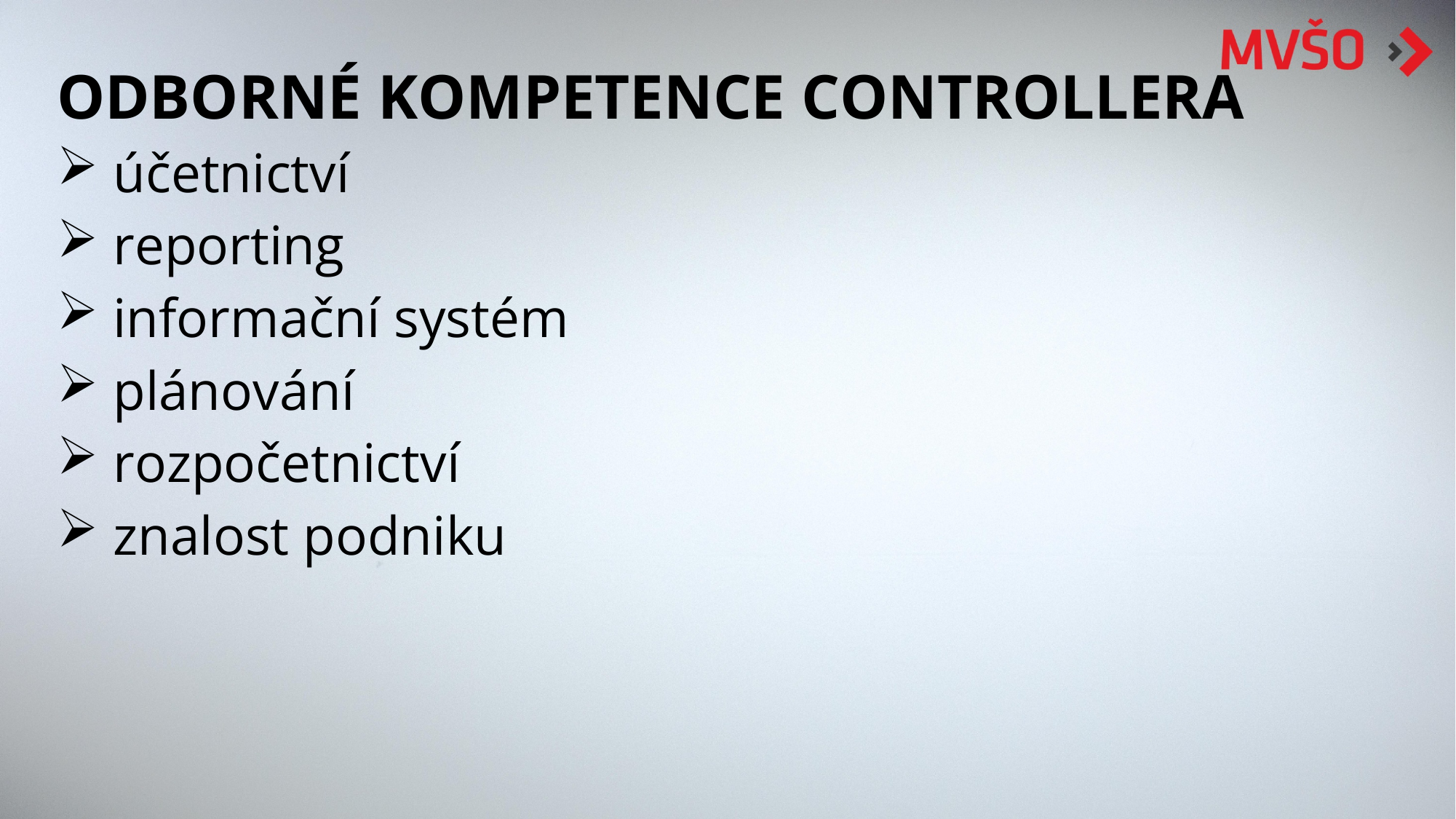

ODBORNÉ KOMPETENCE CONTROLLERA
 účetnictví
 reporting
 informační systém
 plánování
 rozpočetnictví
 znalost podniku